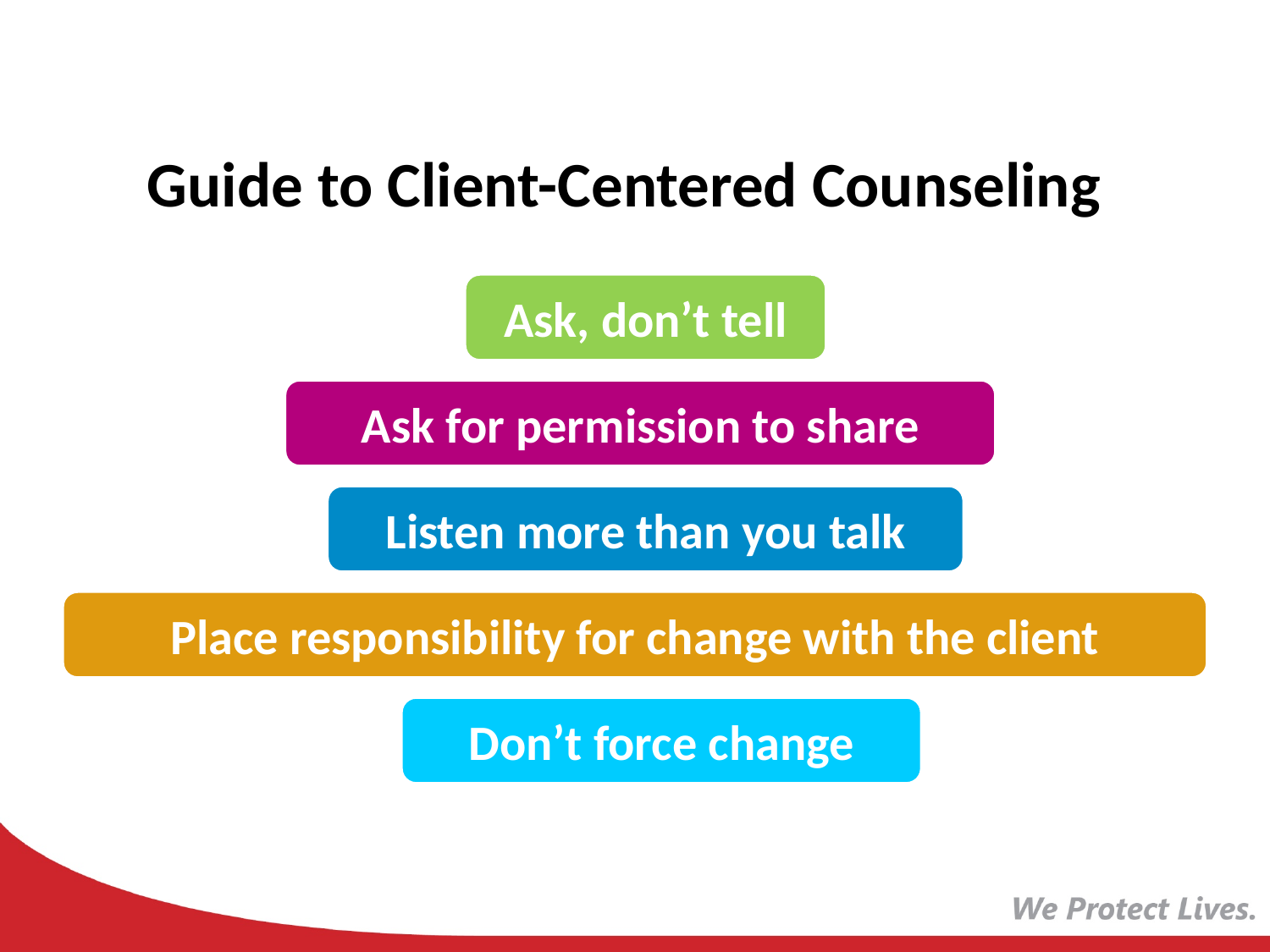

Guide to Client-Centered Counseling

Ask, don’t tell
Ask for permission to share
Listen more than you talk
Place responsibility for change with the client
Don’t force change